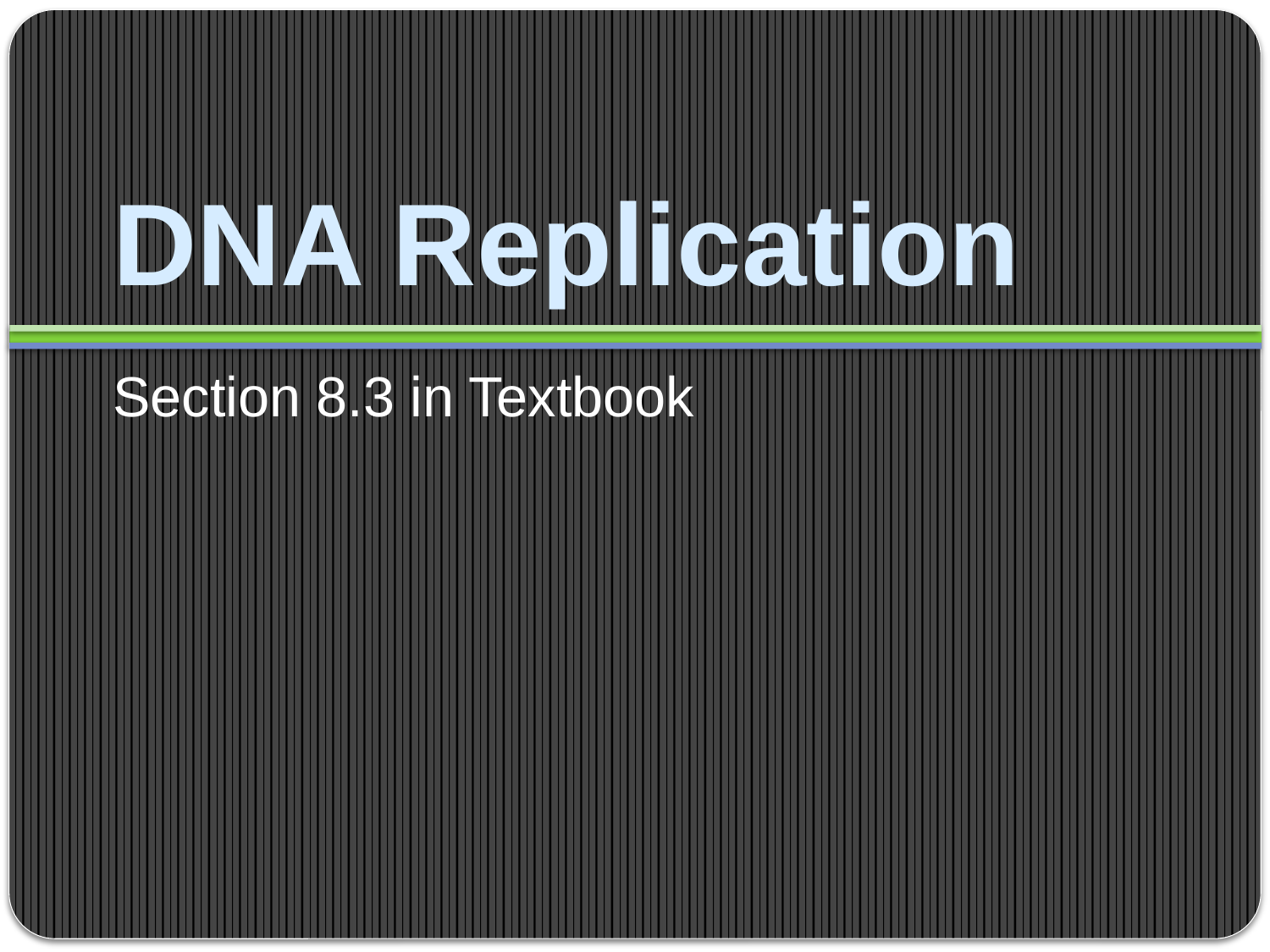

# DNA Replication
Section 8.3 in Textbook